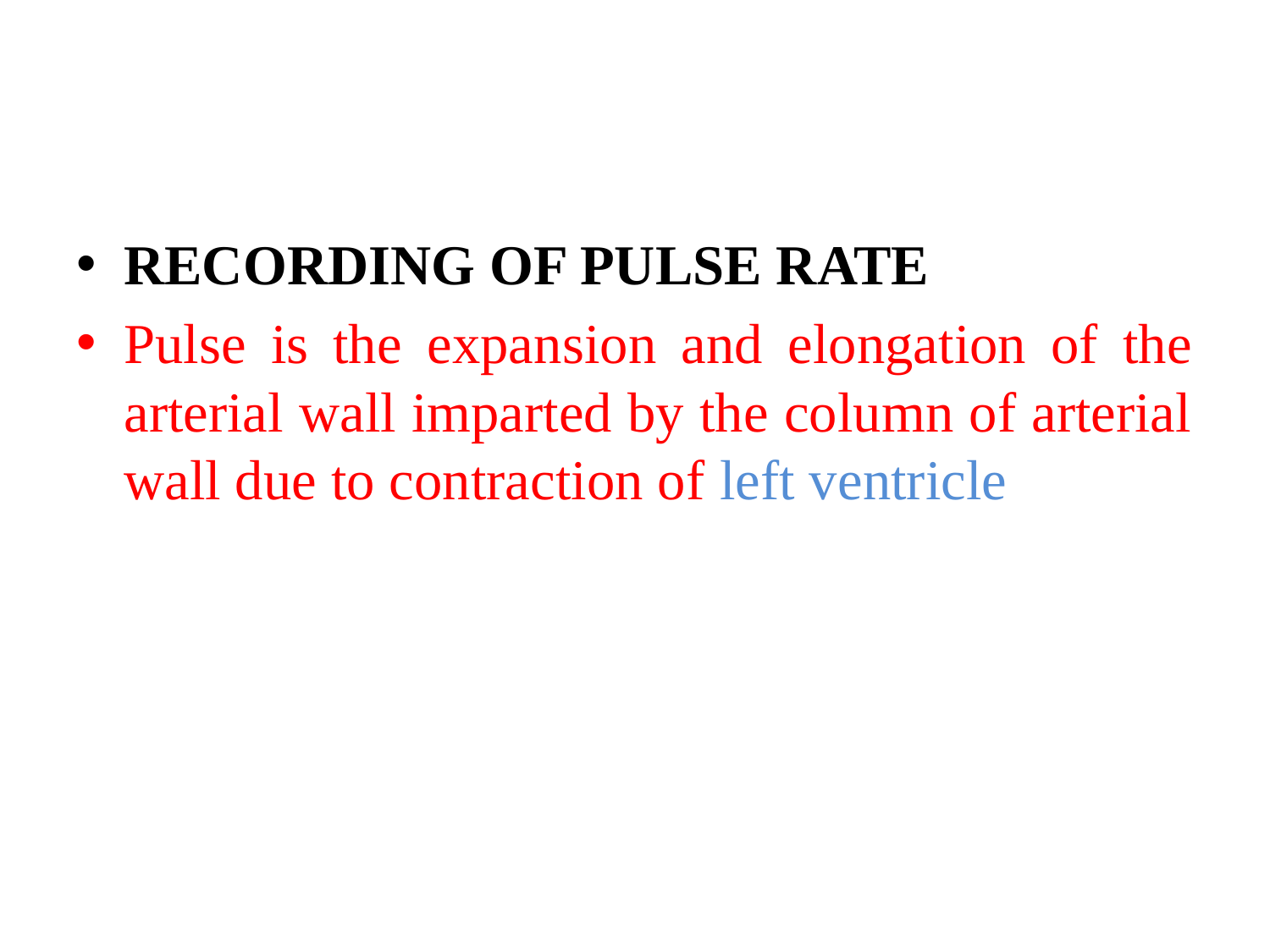

RECORDING OF PULSE RATE
Pulse is the expansion and elongation of the arterial wall imparted by the column of arterial wall due to contraction of left ventricle